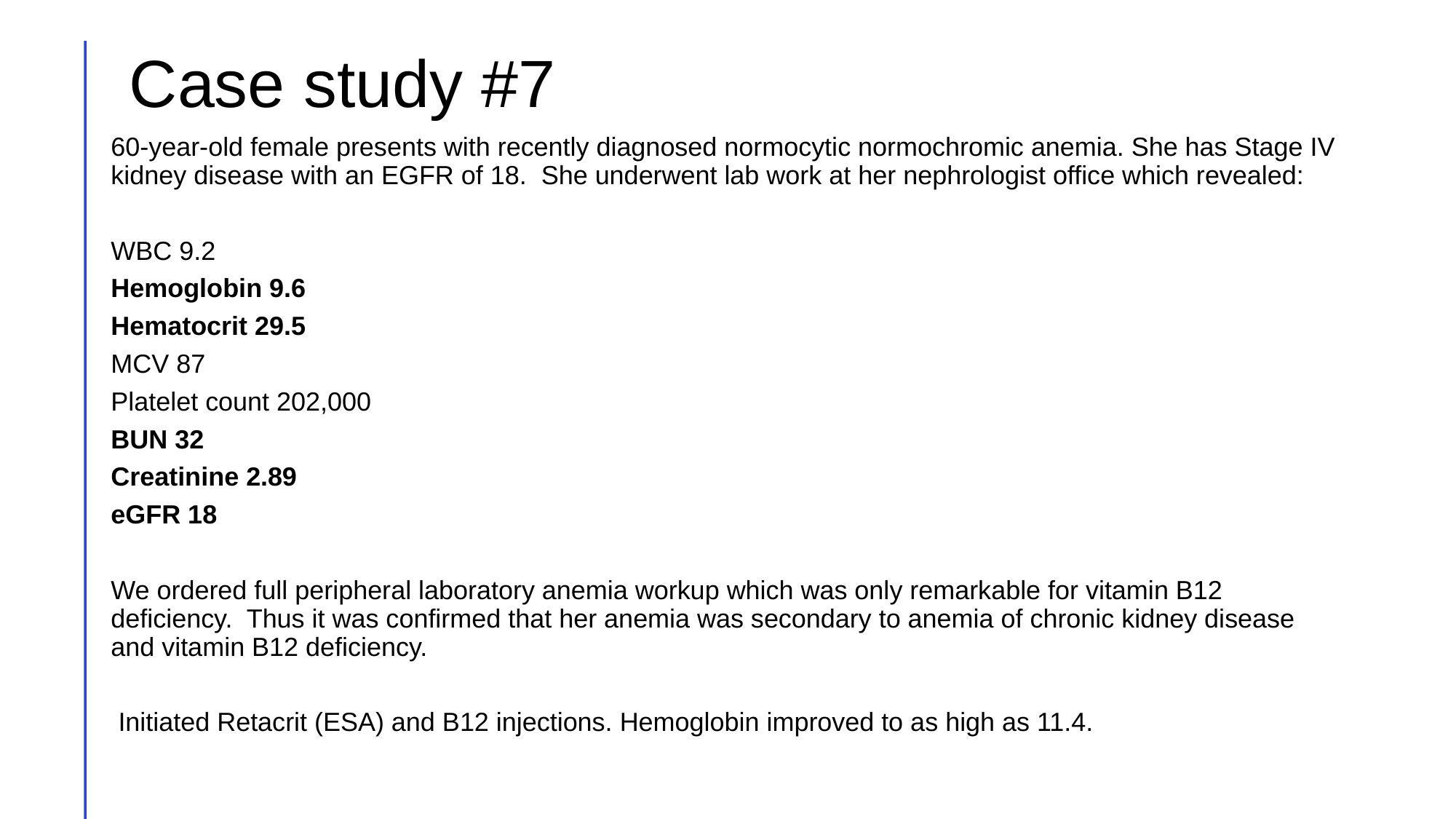

# Case study #7
60-year-old female presents with recently diagnosed normocytic normochromic anemia. She has Stage IV kidney disease with an EGFR of 18.  She underwent lab work at her nephrologist office which revealed:

WBC 9.2
Hemoglobin 9.6
Hematocrit 29.5
MCV 87
Platelet count 202,000
BUN 32
Creatinine 2.89
eGFR 18

We ordered full peripheral laboratory anemia workup which was only remarkable for vitamin B12 deficiency.  Thus it was confirmed that her anemia was secondary to anemia of chronic kidney disease and vitamin B12 deficiency.

 Initiated Retacrit (ESA) and B12 injections. Hemoglobin improved to as high as 11.4.